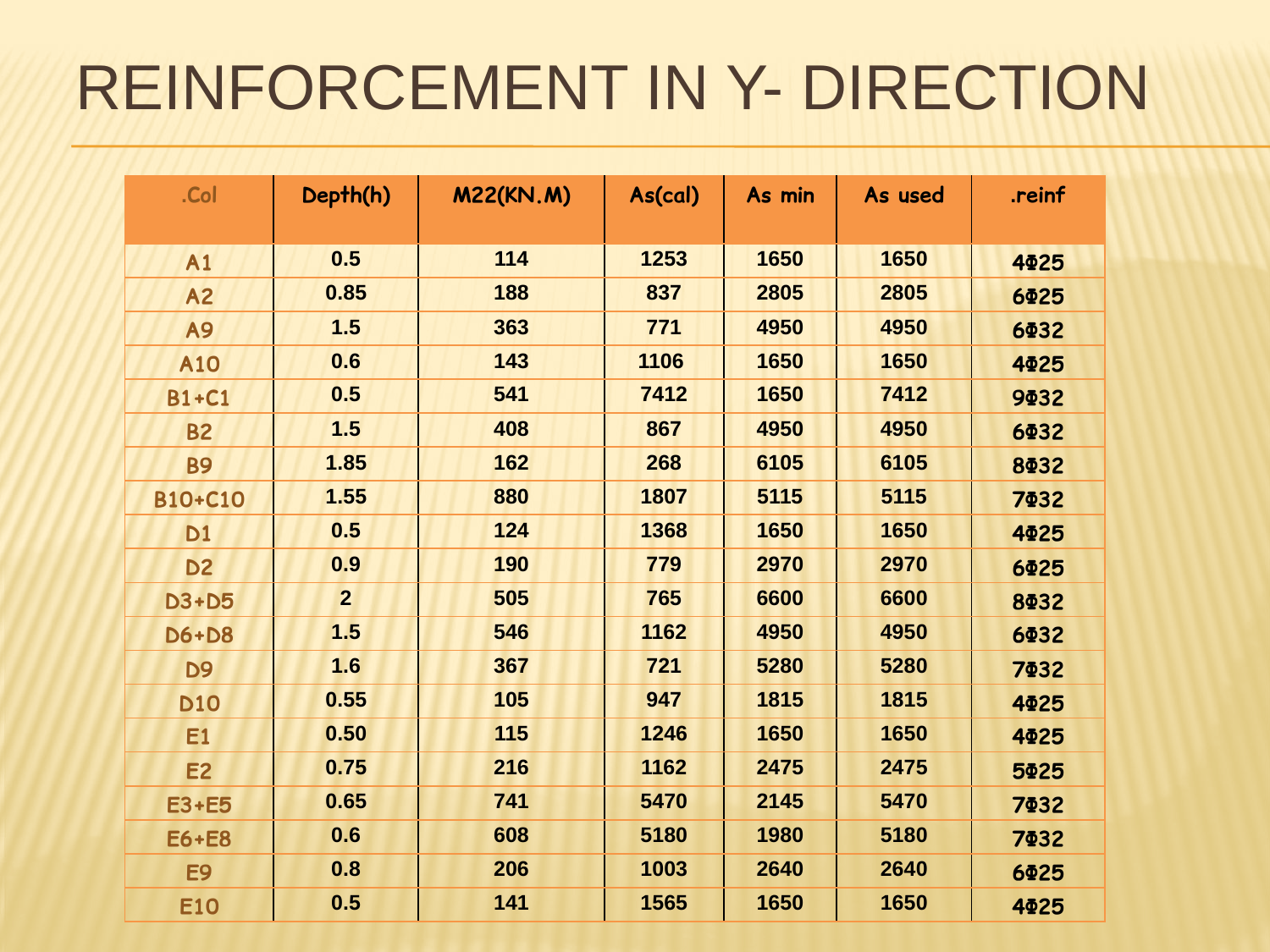

# reinforcement in y- direction
| Col. | Depth(h) | M22(KN.M) | As(cal) | As min | As used | reinf. |
| --- | --- | --- | --- | --- | --- | --- |
| A1 | 0.5 | 114 | 1253 | 1650 | 1650 | 4Ф25 |
| A2 | 0.85 | 188 | 837 | 2805 | 2805 | 6Ф25 |
| A9 | 1.5 | 363 | 771 | 4950 | 4950 | 6Ф32 |
| A10 | 0.6 | 143 | 1106 | 1650 | 1650 | 4Ф25 |
| B1+C1 | 0.5 | 541 | 7412 | 1650 | 7412 | 9Ф32 |
| B2 | 1.5 | 408 | 867 | 4950 | 4950 | 6Ф32 |
| B9 | 1.85 | 162 | 268 | 6105 | 6105 | 8Ф32 |
| B10+C10 | 1.55 | 880 | 1807 | 5115 | 5115 | 7Ф32 |
| D1 | 0.5 | 124 | 1368 | 1650 | 1650 | 4Ф25 |
| D2 | 0.9 | 190 | 779 | 2970 | 2970 | 6Ф25 |
| D3+D5 | 2 | 505 | 765 | 6600 | 6600 | 8Ф32 |
| D6+D8 | 1.5 | 546 | 1162 | 4950 | 4950 | 6Ф32 |
| D9 | 1.6 | 367 | 721 | 5280 | 5280 | 7Ф32 |
| D10 | 0.55 | 105 | 947 | 1815 | 1815 | 4Ф25 |
| E1 | 0.50 | 115 | 1246 | 1650 | 1650 | 4Ф25 |
| E2 | 0.75 | 216 | 1162 | 2475 | 2475 | 5Ф25 |
| E3+E5 | 0.65 | 741 | 5470 | 2145 | 5470 | 7Ф32 |
| E6+E8 | 0.6 | 608 | 5180 | 1980 | 5180 | 7Ф32 |
| E9 | 0.8 | 206 | 1003 | 2640 | 2640 | 6Ф25 |
| E10 | 0.5 | 141 | 1565 | 1650 | 1650 | 4Ф25 |